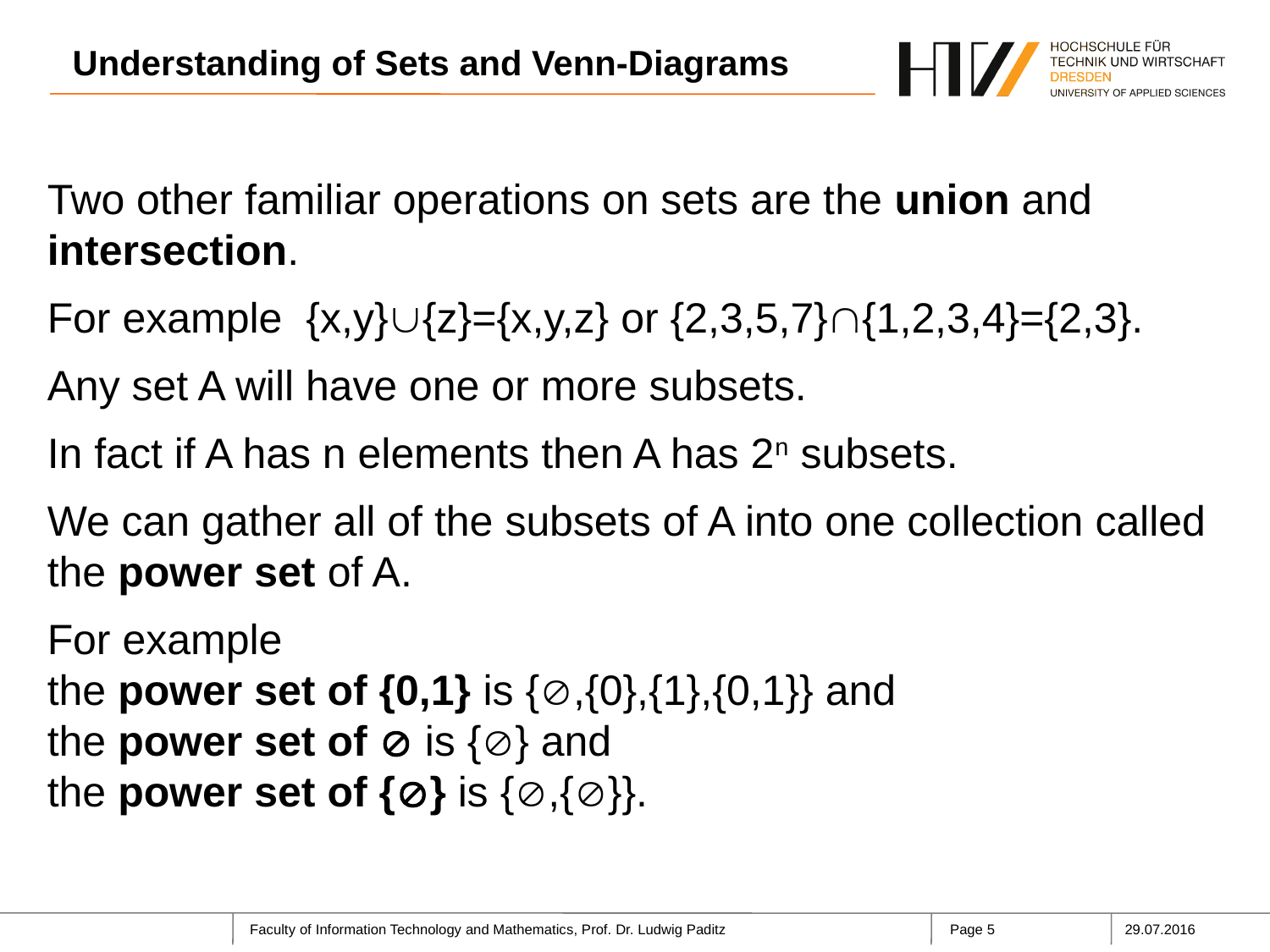

Understanding of Sets and Venn-Diagrams
Two other familiar operations on sets are the union and intersection.

For example  {x,y}∪{z}={x,y,z} or {2,3,5,7}∩{1,2,3,4}={2,3}.

Any set A will have one or more subsets.

In fact if A has n elements then A has 2n subsets.

We can gather all of the subsets of A into one collection called the power set of A.

For example
the power set of {0,1} is {∅,{0},{1},{0,1}} and
the power set of ∅ is {∅} and
the power set of {∅} is {∅,{∅}}.